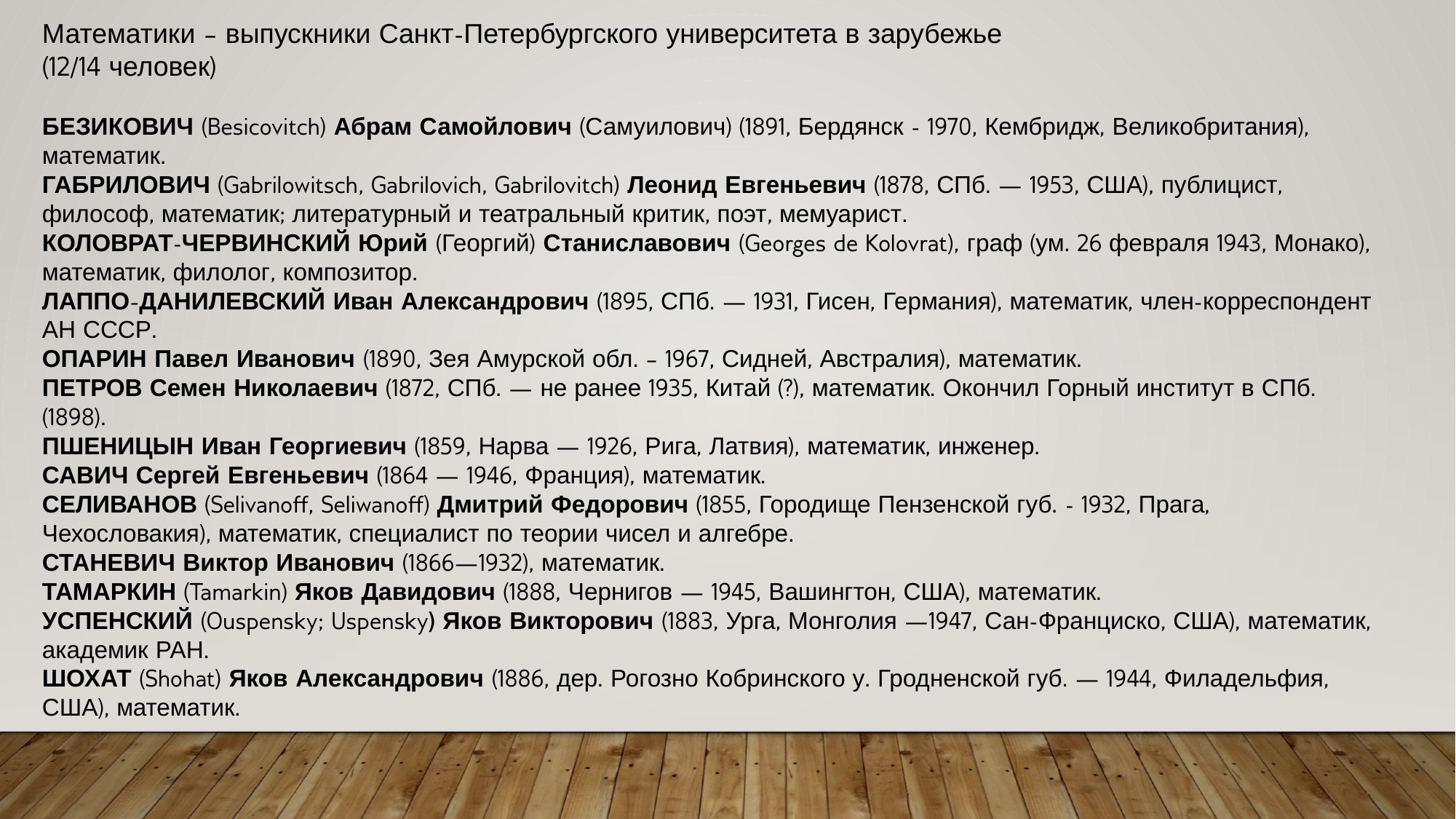

Математики – выпускники Санкт-Петербургского университета в зарубежье
(12/14 человек)

БЕЗИКОВИЧ (Besicovitch) Абрам Самойлович (Самуилович) (1891, Бердянск - 1970, Кембридж, Великобритания), математик.
ГАБРИЛОВИЧ (Gabrilowitsch, Gabrilovich, Gabrilovitch) Леонид Евгеньевич (1878, СПб. — 1953, США), публицист, философ, математик; литературный и театральный критик, поэт, мемуарист.
КОЛОВРАТ-ЧЕРВИНСКИЙ Юрий (Георгий) Станиславович (Georges de Kolovrat), граф (ум. 26 февраля 1943, Монако), математик, филолог, композитор.
ЛАППО-ДАНИЛЕВСКИЙ Иван Александрович (1895, СПб. — 1931, Гисен, Германия), математик, член-корреспондент АН СССР.
ОПАРИН Павел Иванович (1890, Зея Амурской обл. – 1967, Сидней, Австралия), математик.
ПЕТРОВ Семен Николаевич (1872, СПб. — не ранее 1935, Китай (?), математик. Окончил Горный институт в СПб. (1898).
ПШЕНИЦЫН Иван Георгиевич (1859, Нарва — 1926, Рига, Латвия), математик, инженер.
САВИЧ Сергей Евгеньевич (1864 — 1946, Франция), математик.
СЕЛИВАНОВ (Selivanoff, Seliwanoff) Дмитрий Федорович (1855, Городище Пензенской губ. - 1932, Прага, Чехословакия), математик, специалист по теории чисел и алгебре.
СТАНЕВИЧ Виктор Иванович (1866—1932), математик.
ТАМАРКИН (Tamarkin) Яков Давидович (1888, Чернигов — 1945, Вашингтон, США), математик.
УСПЕНСКИЙ (Ouspensky; Uspensky) Яков Викторович (1883, Урга, Монголия —1947, Сан-Франциско, США), математик, академик РАН.
ШОХАТ (Shohat) Яков Александрович (1886, дер. Рогозно Кобринского у. Гродненской губ. — 1944, Филадельфия, США), математик.